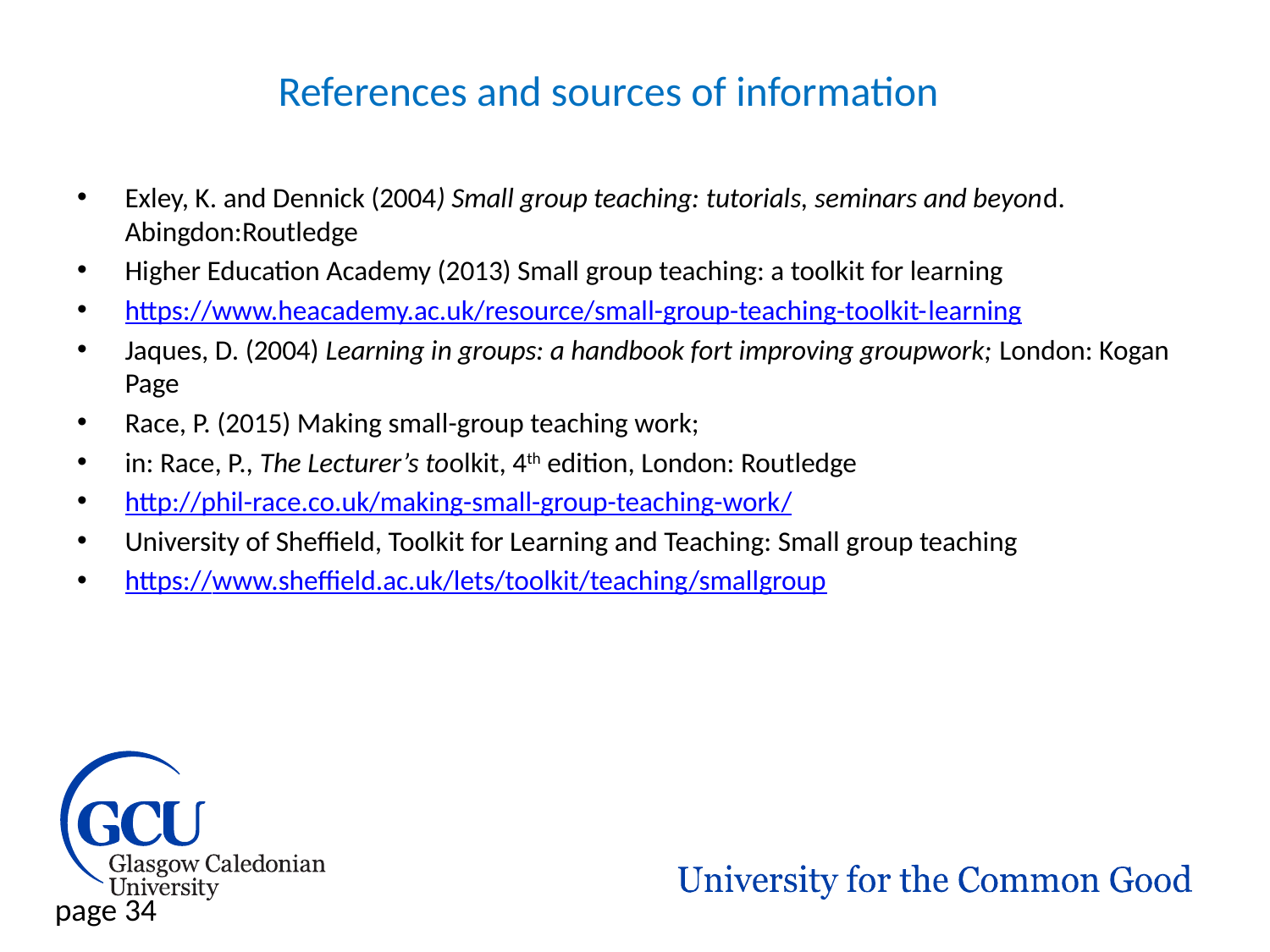

# References and sources of information
Exley, K. and Dennick (2004) Small group teaching: tutorials, seminars and beyond. Abingdon:Routledge
Higher Education Academy (2013) Small group teaching: a toolkit for learning
https://www.heacademy.ac.uk/resource/small-group-teaching-toolkit-learning
Jaques, D. (2004) Learning in groups: a handbook fort improving groupwork; London: Kogan Page
Race, P. (2015) Making small-group teaching work;
in: Race, P., The Lecturer’s toolkit, 4th edition, London: Routledge
http://phil-race.co.uk/making-small-group-teaching-work/
University of Sheffield, Toolkit for Learning and Teaching: Small group teaching
https://www.sheffield.ac.uk/lets/toolkit/teaching/smallgroup

page 34